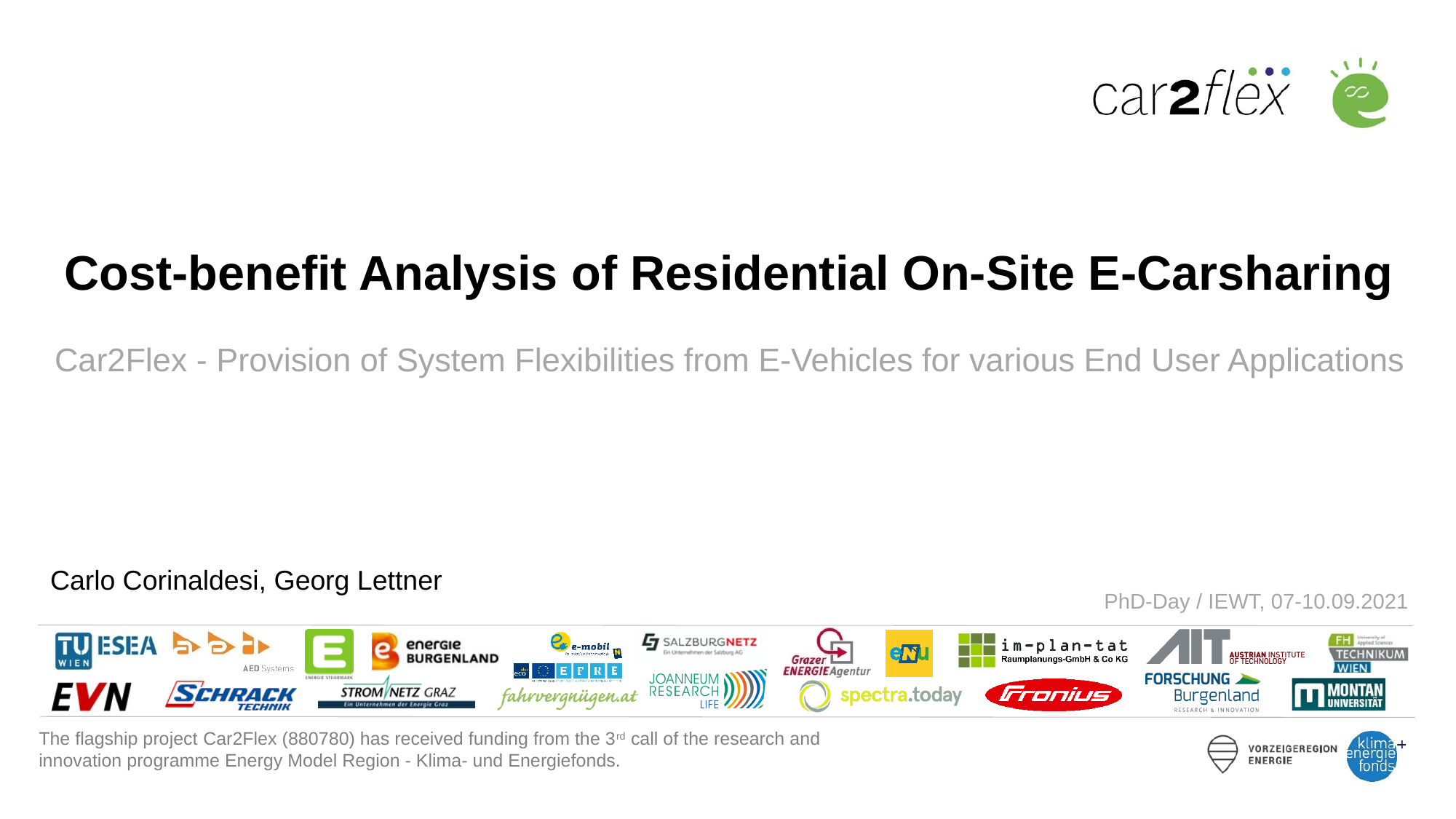

# Cost-benefit Analysis of Residential On-Site E-Carsharing
PhD-Day / IEWT, 07-10.09.2021
Carlo Corinaldesi, Georg Lettner